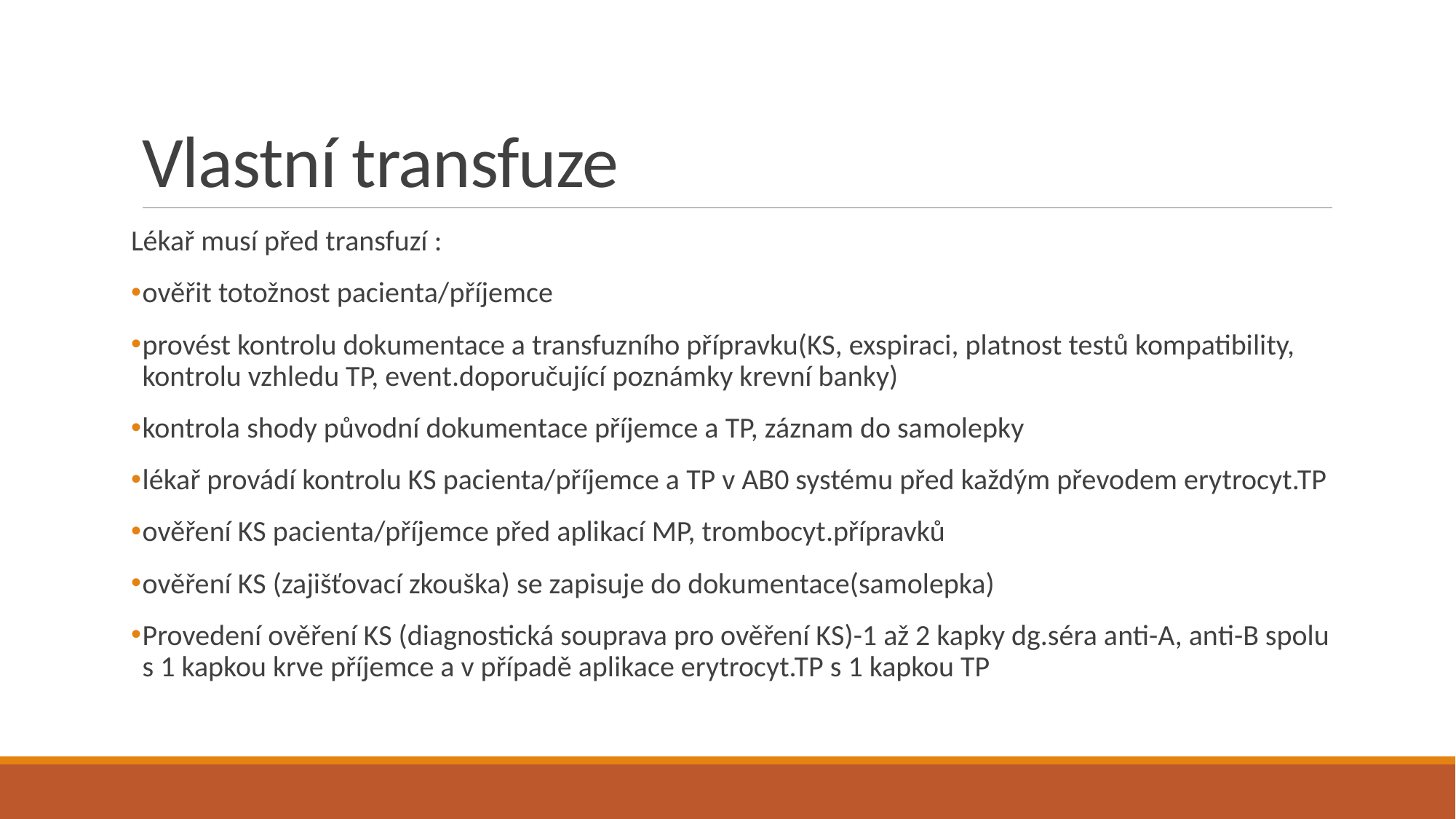

# Vlastní transfuze
Lékař musí před transfuzí :
ověřit totožnost pacienta/příjemce
provést kontrolu dokumentace a transfuzního přípravku(KS, exspiraci, platnost testů kompatibility, kontrolu vzhledu TP, event.doporučující poznámky krevní banky)
kontrola shody původní dokumentace příjemce a TP, záznam do samolepky
lékař provádí kontrolu KS pacienta/příjemce a TP v AB0 systému před každým převodem erytrocyt.TP
ověření KS pacienta/příjemce před aplikací MP, trombocyt.přípravků
ověření KS (zajišťovací zkouška) se zapisuje do dokumentace(samolepka)
Provedení ověření KS (diagnostická souprava pro ověření KS)-1 až 2 kapky dg.séra anti-A, anti-B spolu s 1 kapkou krve příjemce a v případě aplikace erytrocyt.TP s 1 kapkou TP